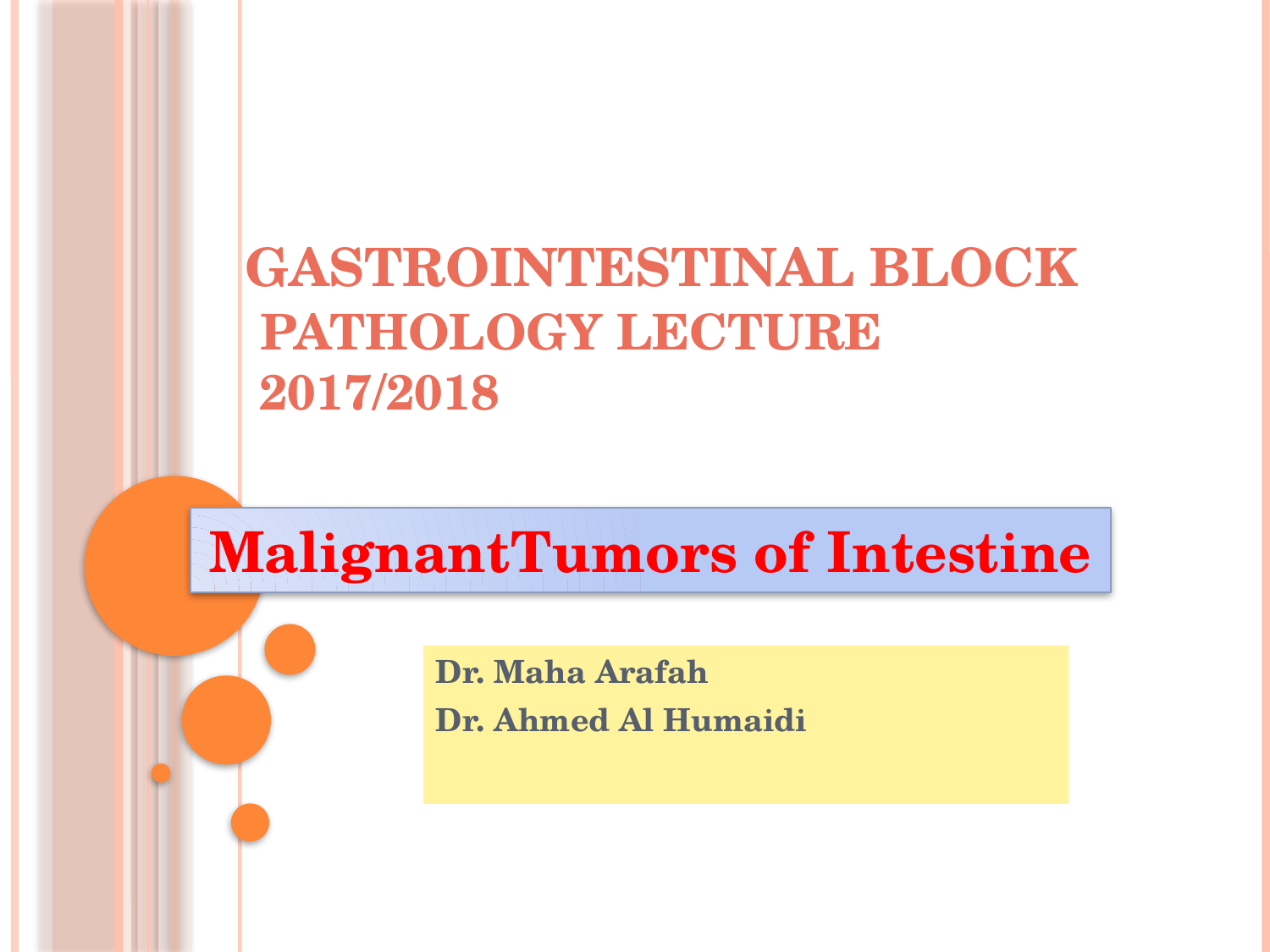

# Gastrointestinal Block Pathology lecture 2017/2018
MalignantTumors of Intestine
Dr. Maha Arafah
Dr. Ahmed Al Humaidi